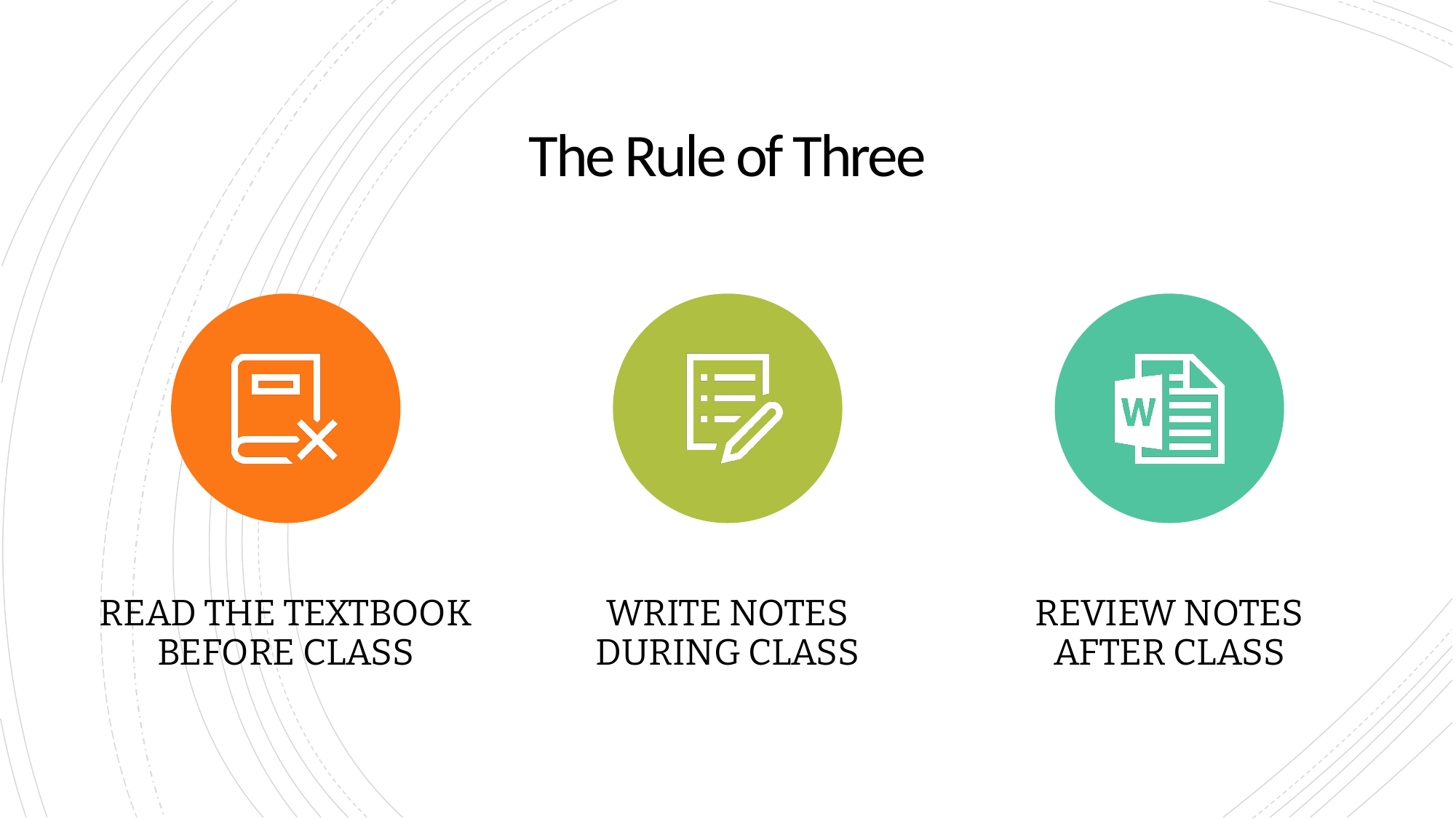

# The Rule of Three
Read the textbook BEFORE class
Write notes DURING class
Review notes AFTER class